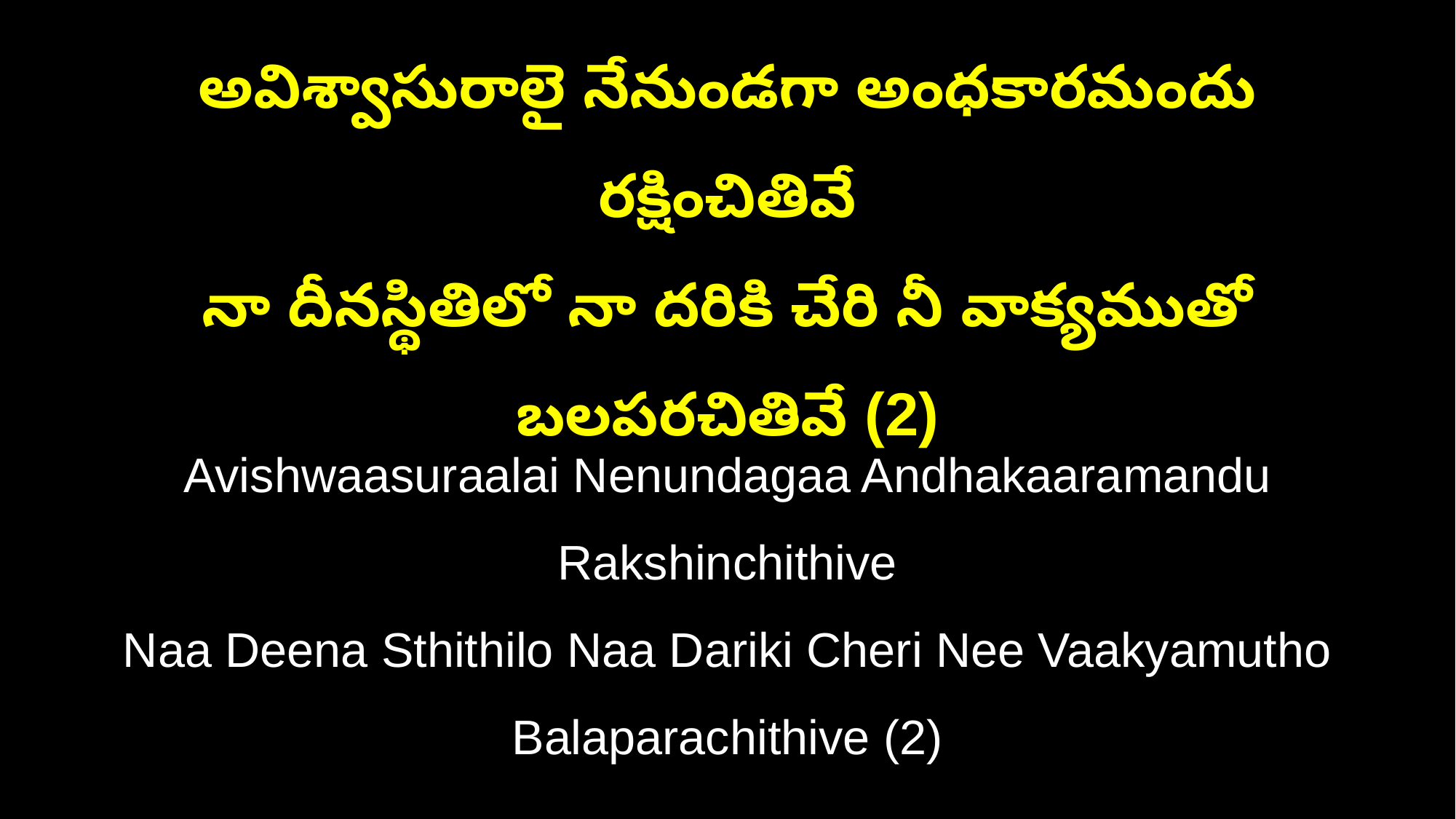

అవిశ్వాసురాలై నేనుండగా అంధకారమందు రక్షించితివే
నా దీనస్థితిలో నా దరికి చేరి నీ వాక్యముతో బలపరచితివే (2)
Avishwaasuraalai Nenundagaa Andhakaaramandu Rakshinchithive
Naa Deena Sthithilo Naa Dariki Cheri Nee Vaakyamutho Balaparachithive (2)